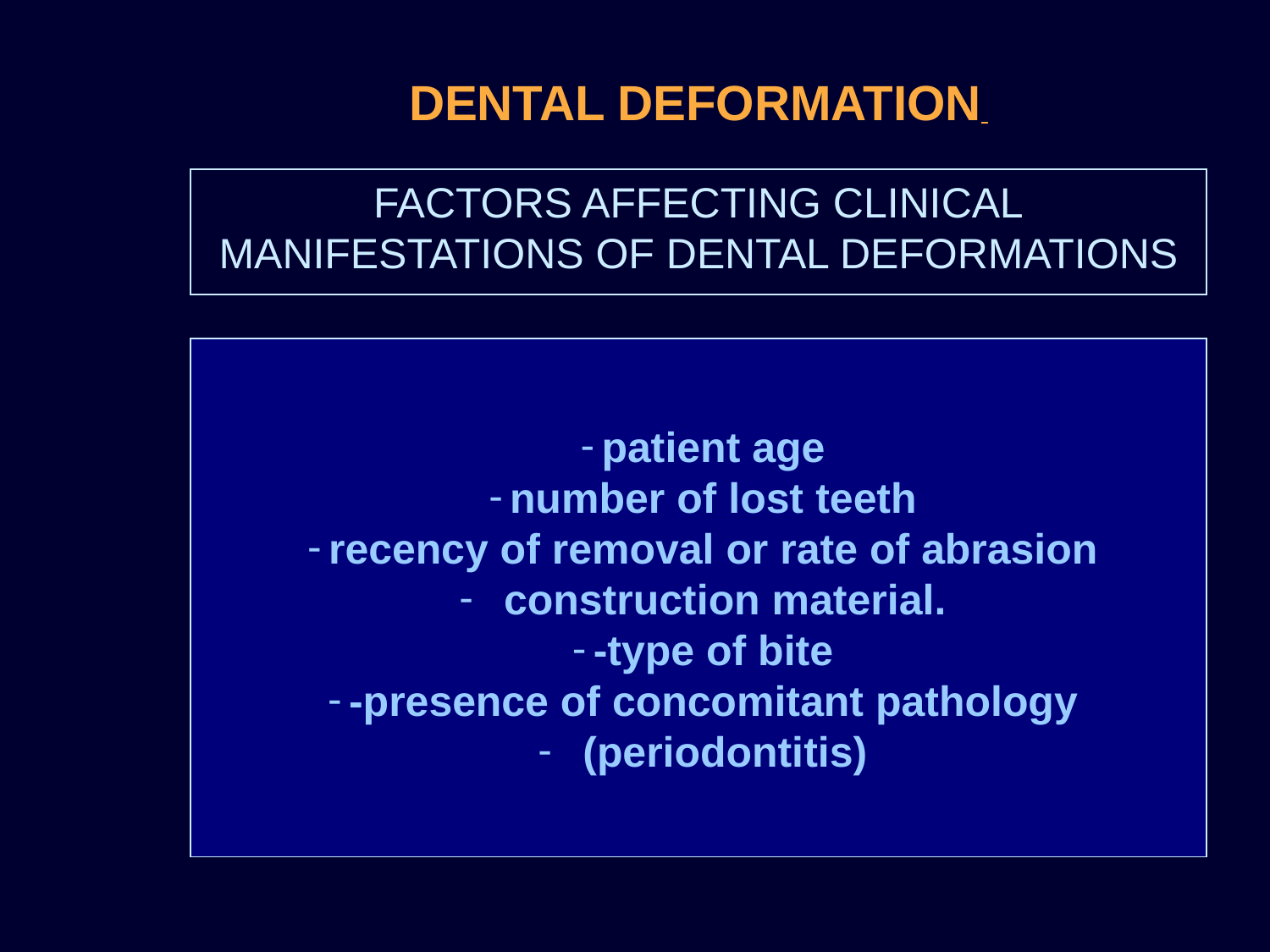

DENTAL DEFORMATION
FACTORS AFFECTING CLINICAL
MANIFESTATIONS OF DENTAL DEFORMATIONS
patient age
number of lost teeth
recency of removal or rate of abrasion
  construction material.
-type of bite
-presence of concomitant pathology
  (periodontitis)